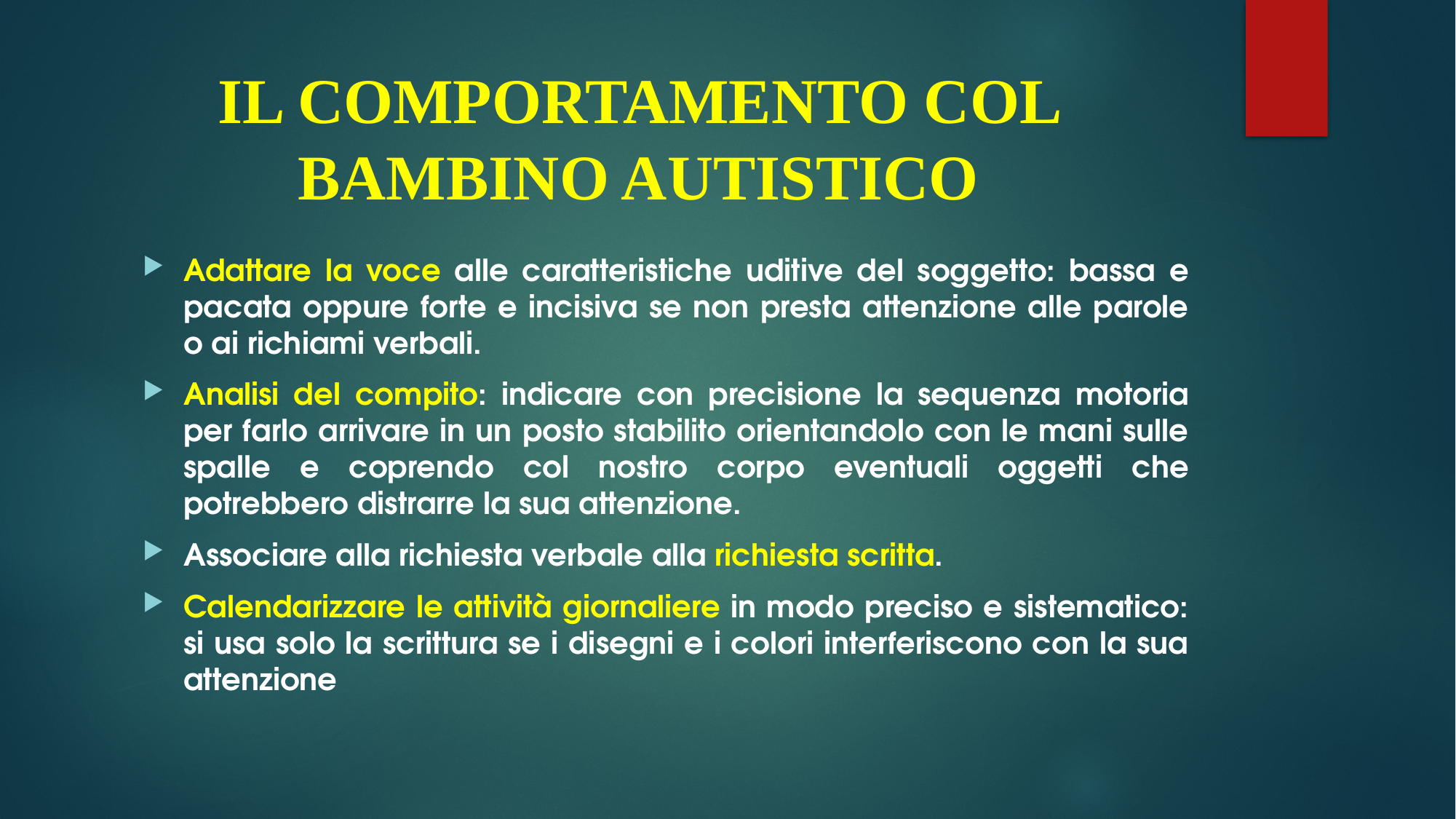

# IL COMPORTAMENTO COL BAMBINO AUTISTICO
Adattare la voce alle caratteristiche uditive del soggetto: bassa e pacata oppure forte e incisiva se non presta attenzione alle parole o ai richiami verbali.
Analisi del compito: indicare con precisione la sequenza motoria per farlo arrivare in un posto stabilito orientandolo con le mani sulle spalle e coprendo col nostro corpo eventuali oggetti che potrebbero distrarre la sua attenzione.
Associare alla richiesta verbale alla richiesta scritta.
Calendarizzare le attività giornaliere in modo preciso e sistematico: si usa solo la scrittura se i disegni e i colori interferiscono con la sua attenzione